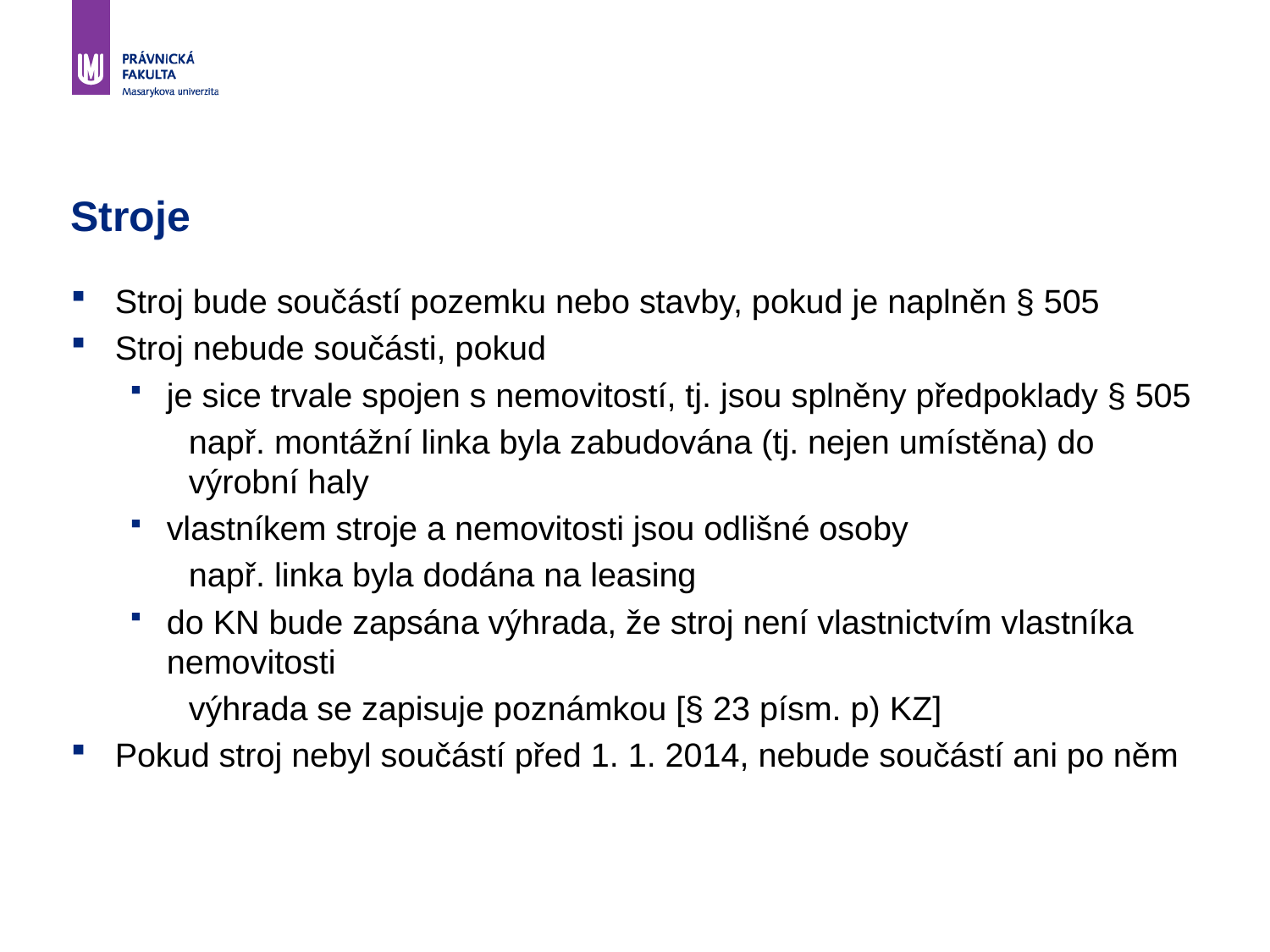

# Stroje
Stroj bude součástí pozemku nebo stavby, pokud je naplněn § 505
Stroj nebude součásti, pokud
je sice trvale spojen s nemovitostí, tj. jsou splněny předpoklady § 505
např. montážní linka byla zabudována (tj. nejen umístěna) do výrobní haly
vlastníkem stroje a nemovitosti jsou odlišné osoby
např. linka byla dodána na leasing
do KN bude zapsána výhrada, že stroj není vlastnictvím vlastníka nemovitosti
výhrada se zapisuje poznámkou [§ 23 písm. p) KZ]
Pokud stroj nebyl součástí před 1. 1. 2014, nebude součástí ani po něm